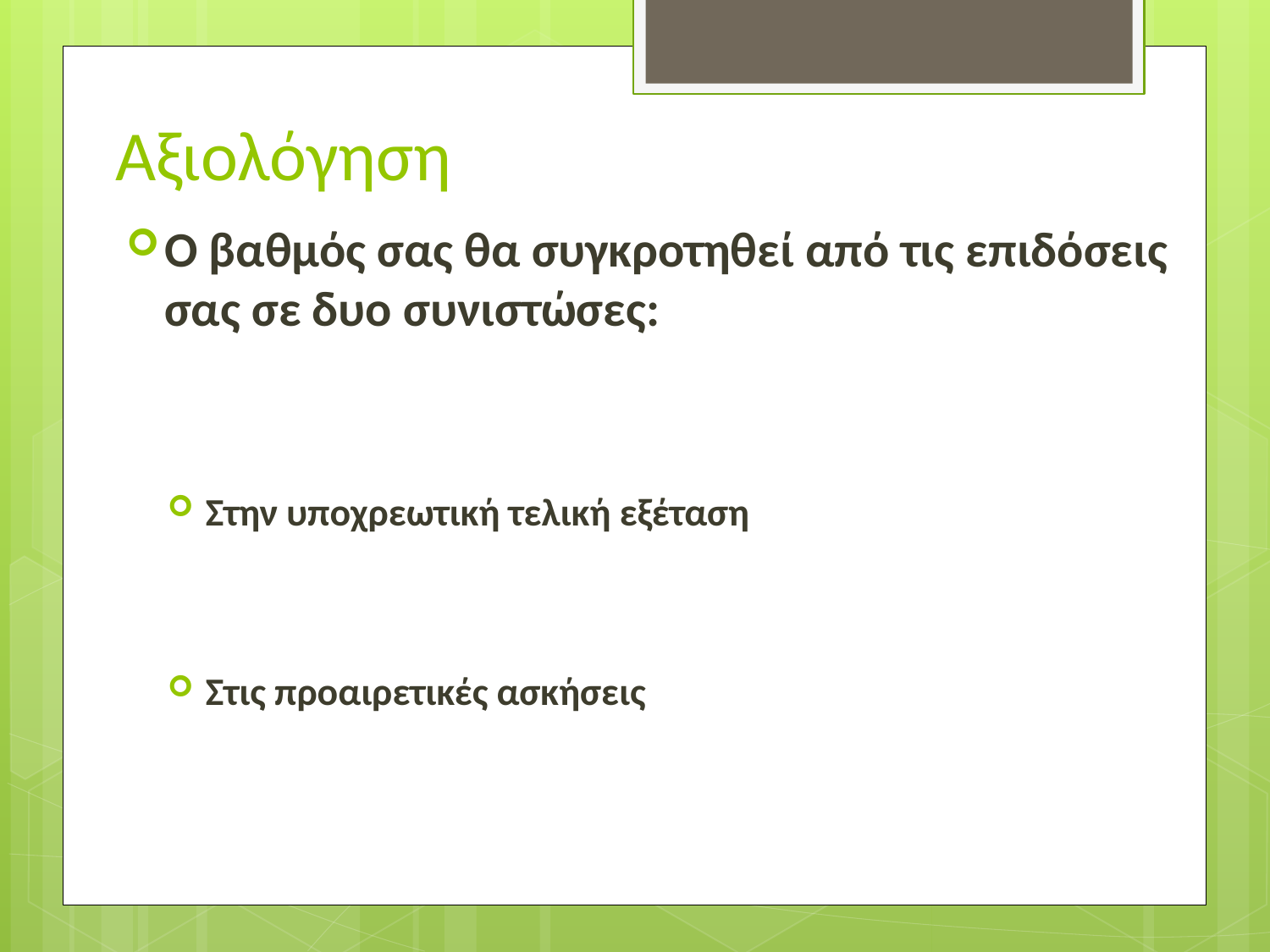

# Αξιολόγηση
Ο βαθμός σας θα συγκροτηθεί από τις επιδόσεις σας σε δυο συνιστώσες:

Στην υποχρεωτική τελική εξέταση

Στις προαιρετικές ασκήσεις